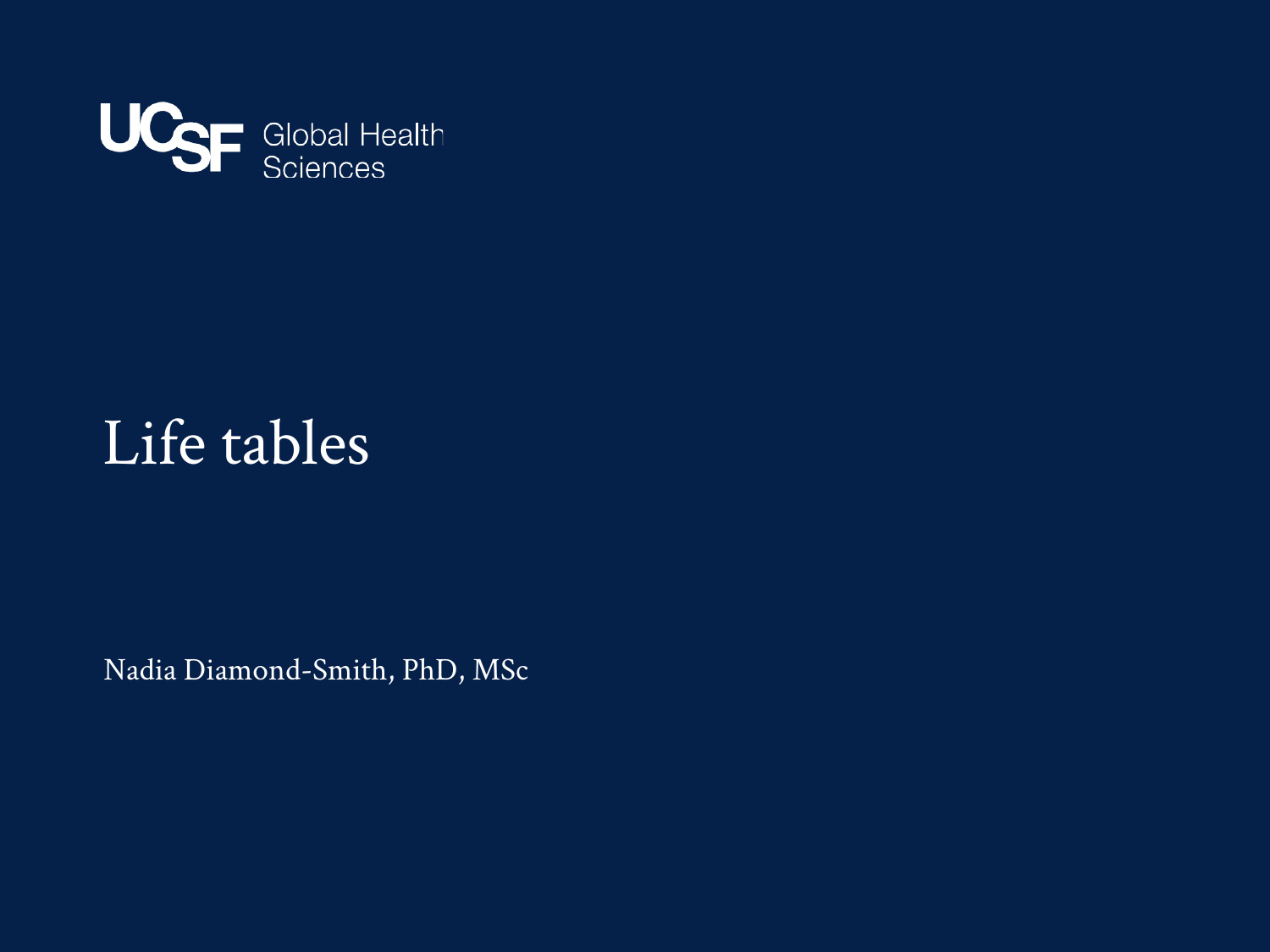

# Life tables

Nadia Diamond-Smith, PhD, MSc